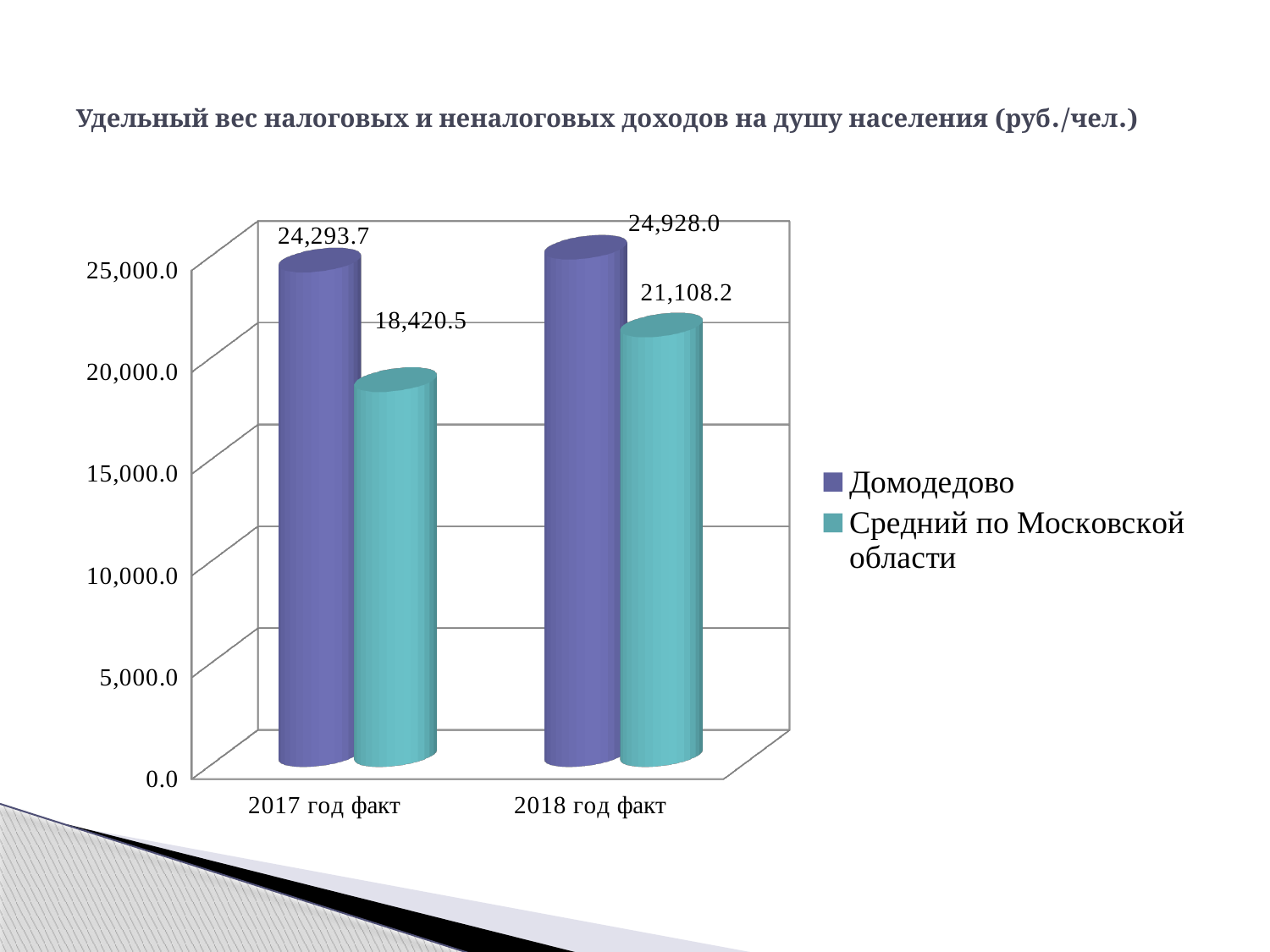

# Удельный вес налоговых и неналоговых доходов на душу населения (руб./чел.)

[unsupported chart]